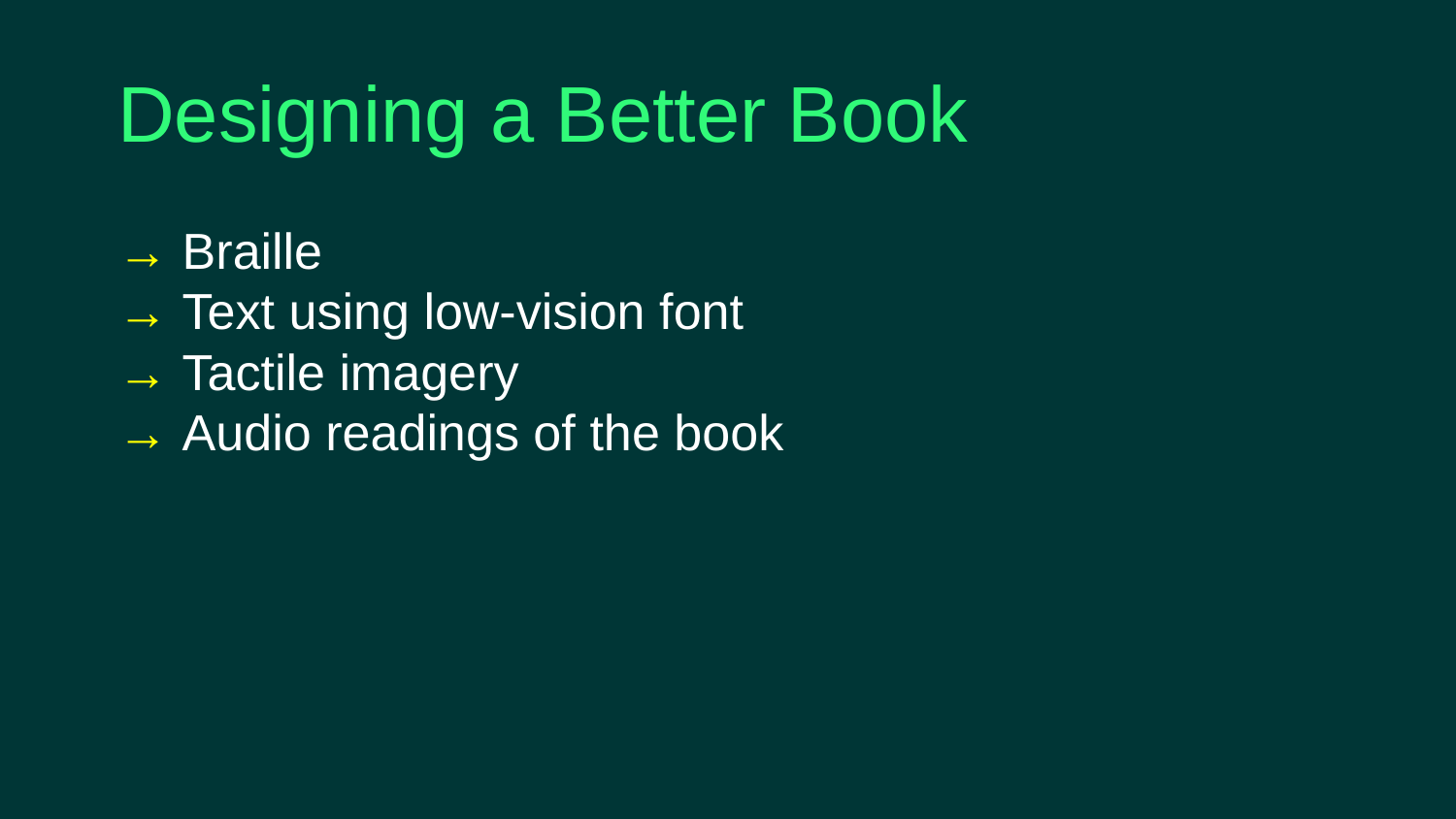

Designing a Better Book

→ Braille
→ Text using low-vision font
→ Tactile imagery
→ Audio readings of the book